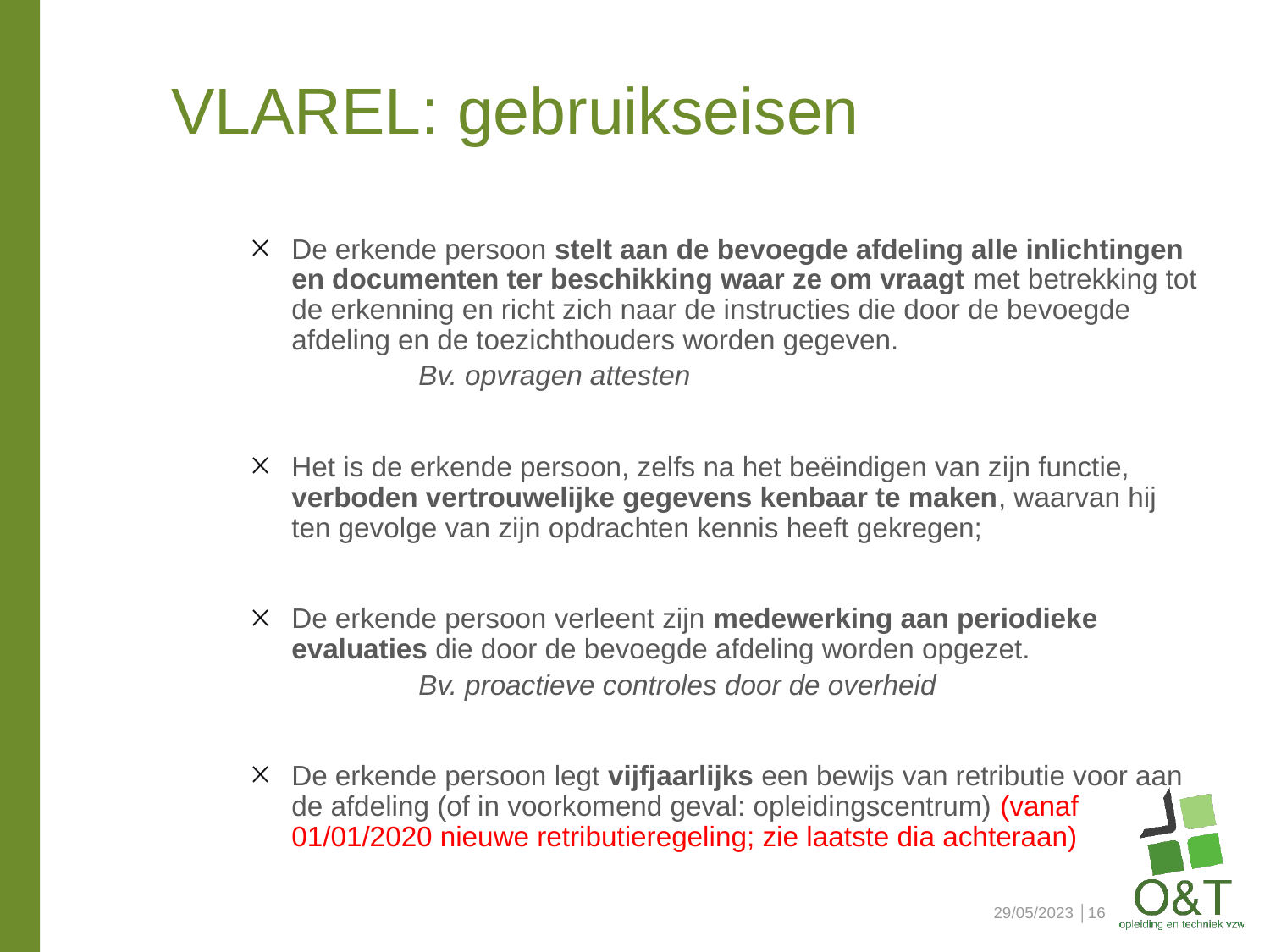

# VLAREL: gebruikseisen
De erkende persoon stelt aan de bevoegde afdeling alle inlichtingen en documenten ter beschikking waar ze om vraagt met betrekking tot de erkenning en richt zich naar de instructies die door de bevoegde afdeling en de toezichthouders worden gegeven.
	Bv. opvragen attesten

Het is de erkende persoon, zelfs na het beëindigen van zijn functie, verboden vertrouwelijke gegevens kenbaar te maken, waarvan hij ten gevolge van zijn opdrachten kennis heeft gekregen;

De erkende persoon verleent zijn medewerking aan periodieke evaluaties die door de bevoegde afdeling worden opgezet.
	Bv. proactieve controles door de overheid

De erkende persoon legt vijfjaarlijks een bewijs van retributie voor aan de afdeling (of in voorkomend geval: opleidingscentrum) (vanaf 01/01/2020 nieuwe retributieregeling; zie laatste dia achteraan)

29/05/2023 │16